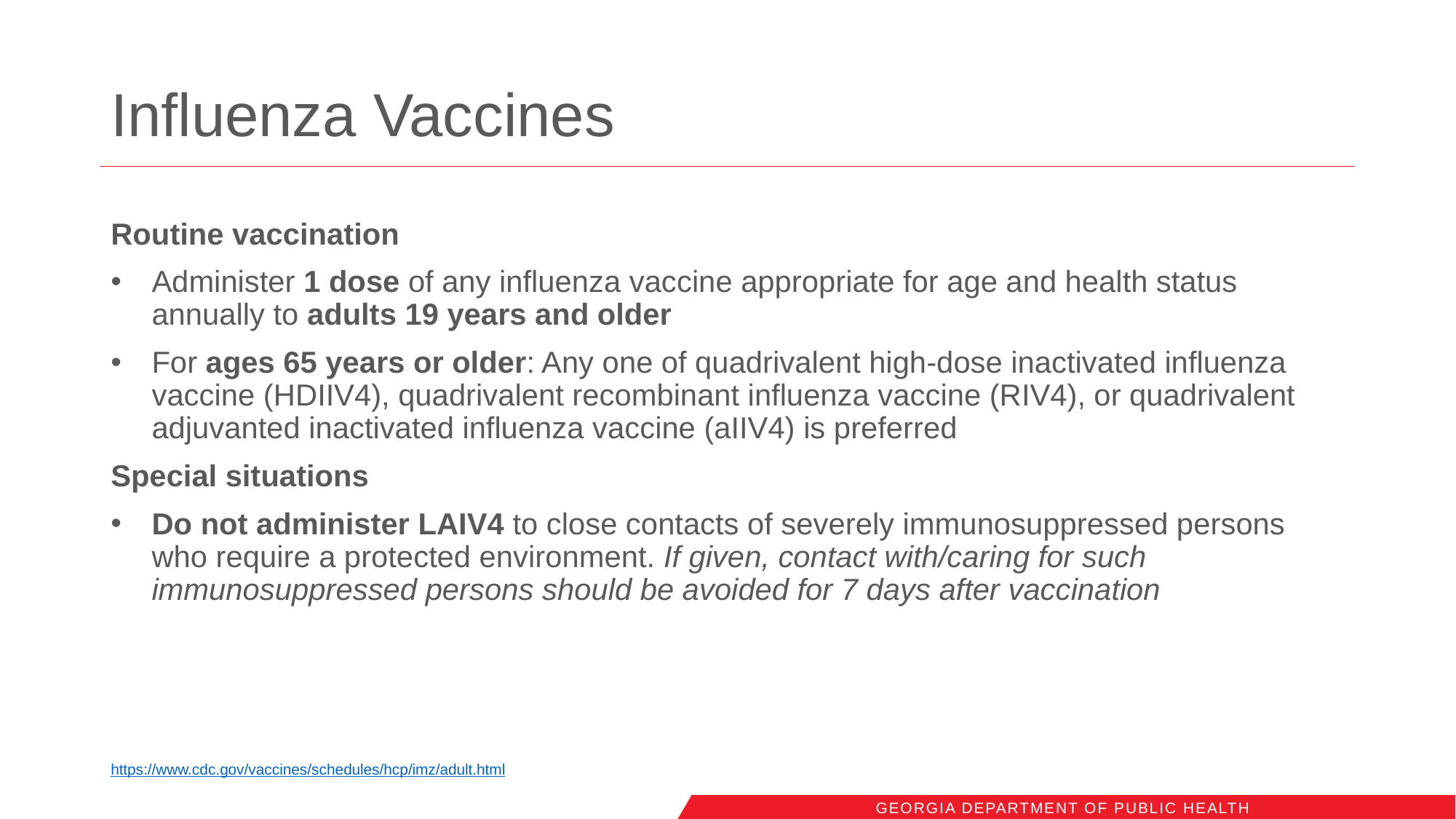

# Influenza Vaccines
Routine vaccination
Administer 1 dose of any influenza vaccine appropriate for age and health status annually to adults 19 years and older
For ages 65 years or older: Any one of quadrivalent high-dose inactivated influenza vaccine (HDIIV4), quadrivalent recombinant influenza vaccine (RIV4), or quadrivalent adjuvanted inactivated influenza vaccine (aIIV4) is preferred
Special situations
Do not administer LAIV4 to close contacts of severely immunosuppressed persons who require a protected environment. If given, contact with/caring for such immunosuppressed persons should be avoided for 7 days after vaccination
https://www.cdc.gov/vaccines/schedules/hcp/imz/adult.html